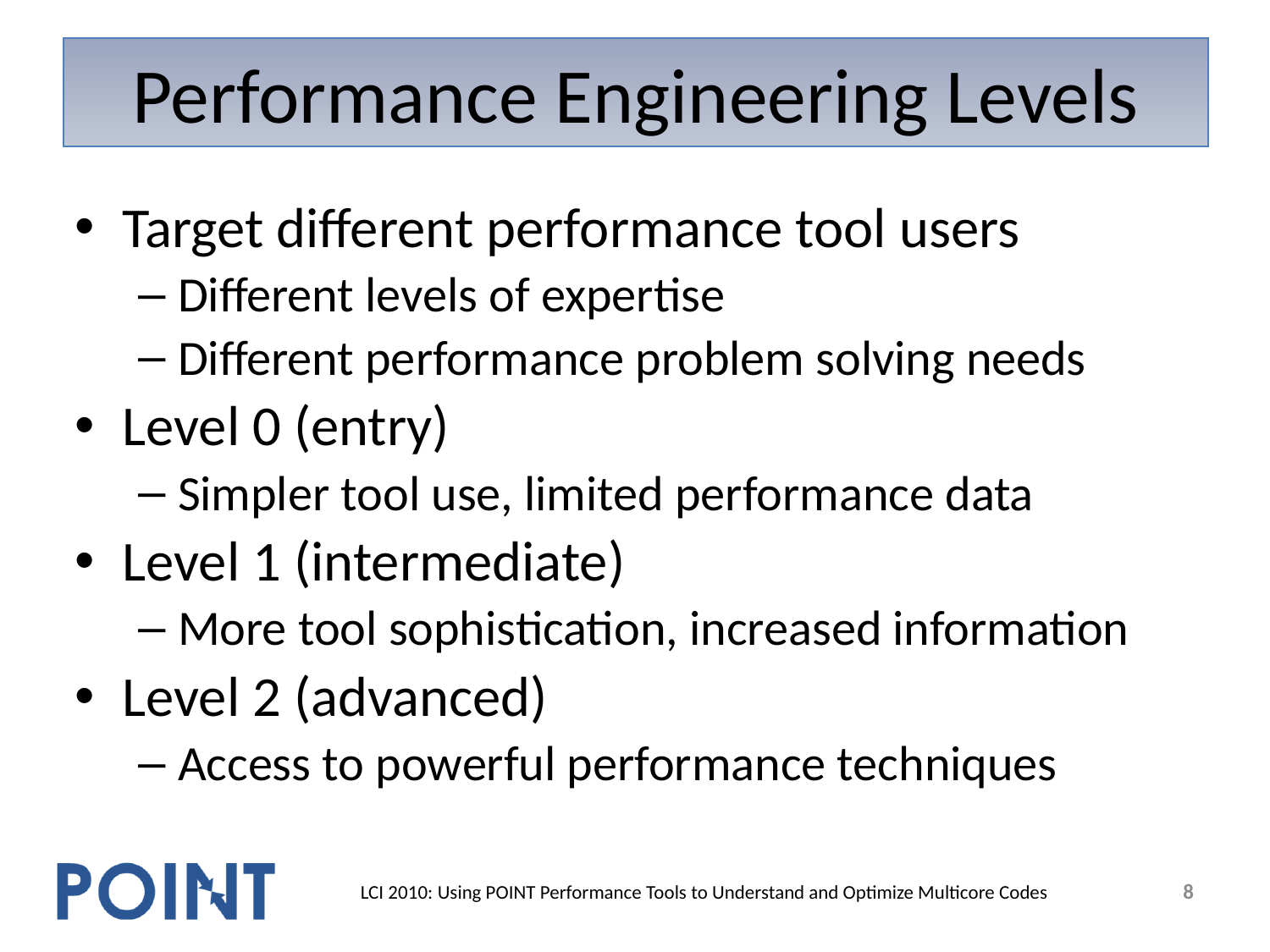

# Performance Engineering Levels
Target different performance tool users
Different levels of expertise
Different performance problem solving needs
Level 0 (entry)
Simpler tool use, limited performance data
Level 1 (intermediate)
More tool sophistication, increased information
Level 2 (advanced)
Access to powerful performance techniques
8